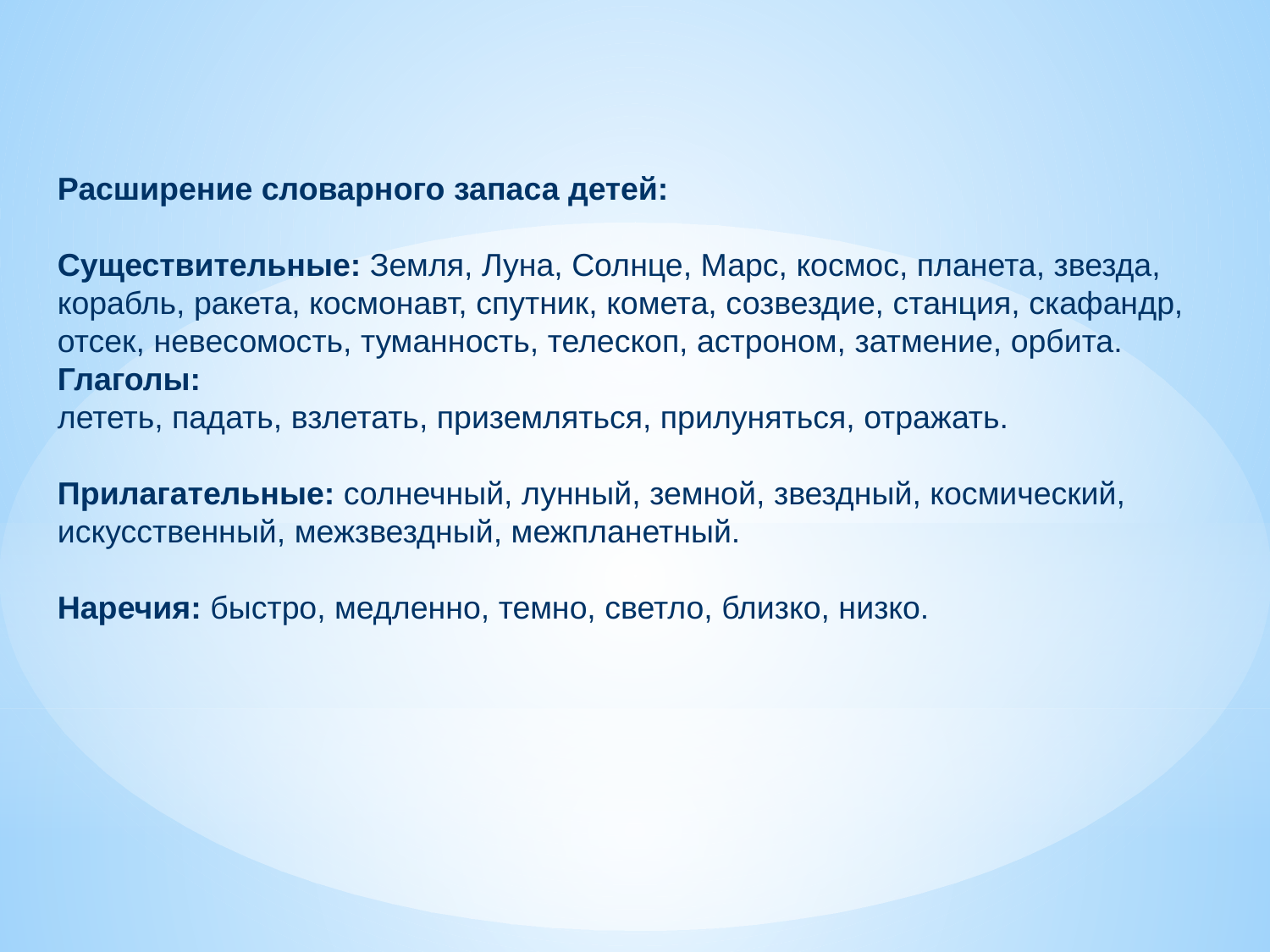

Расширение словарного запаса детей:

Существительные: Земля, Луна, Солнце, Марс, космос, планета, звезда, корабль, ракета, космонавт, спутник, комета, созвездие, станция, скафандр, отсек, невесомость, туманность, телескоп, астроном, затмение, орбита.
Глаголы:
лететь, падать, взлетать, приземляться, прилуняться, отражать.

Прилагательные: солнечный, лунный, земной, звездный, космический, искусственный, межзвездный, межпланетный.

Наречия: быстро, медленно, темно, светло, близко, низко.